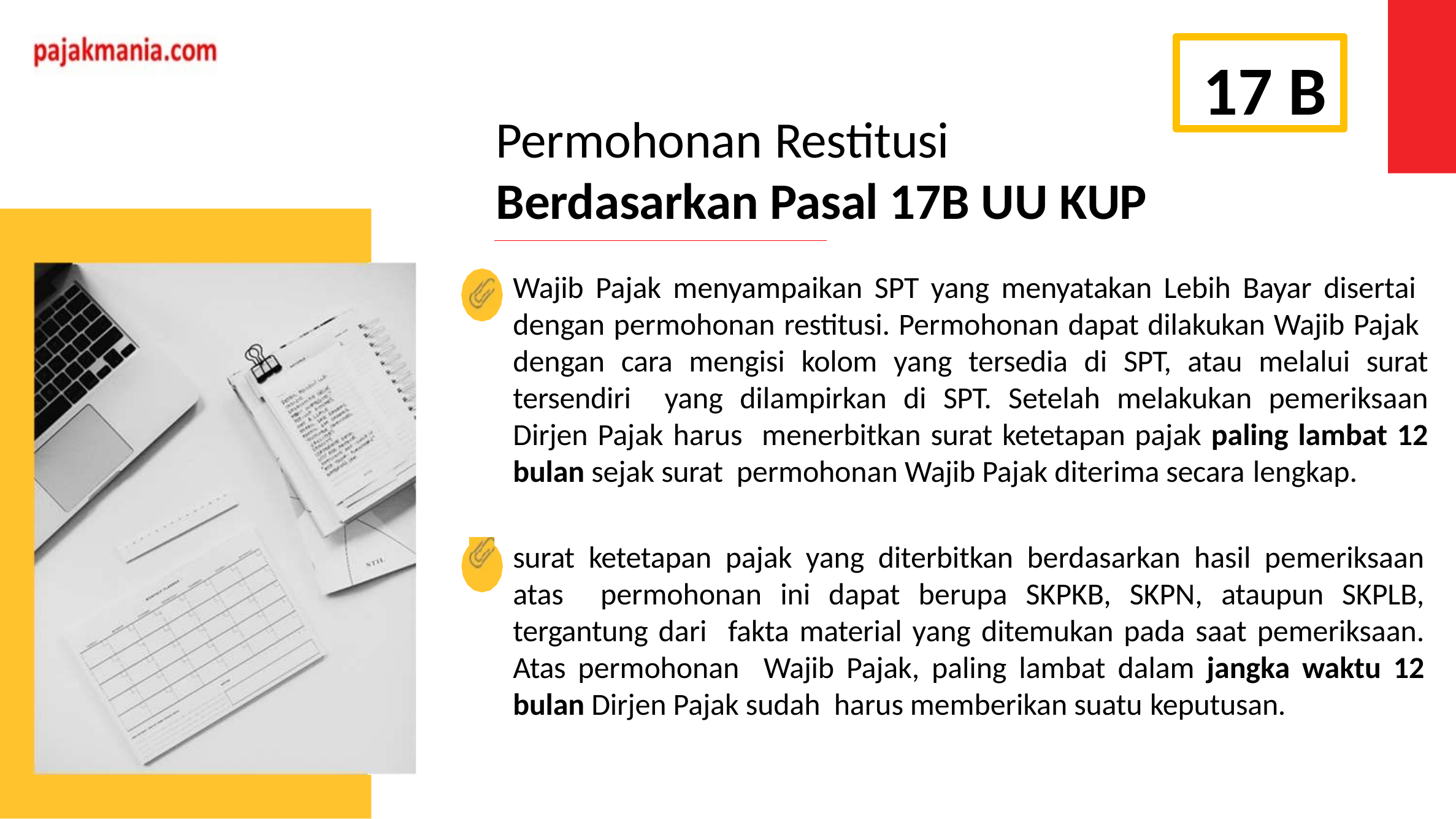

17 B
Permohonan Restitusi
Berdasarkan Pasal 17B UU KUP

Wajib Pajak menyampaikan SPT yang menyatakan Lebih Bayar disertai  dengan permohonan restitusi. Permohonan dapat dilakukan Wajib Pajak  dengan cara mengisi kolom yang tersedia di SPT, atau melalui surat tersendiri  yang dilampirkan di SPT. Setelah melakukan pemeriksaan Dirjen Pajak harus  menerbitkan surat ketetapan pajak paling lambat 12 bulan sejak surat  permohonan Wajib Pajak diterima secara lengkap.

surat ketetapan pajak yang diterbitkan berdasarkan hasil pemeriksaan atas  permohonan ini dapat berupa SKPKB, SKPN, ataupun SKPLB, tergantung dari  fakta material yang ditemukan pada saat pemeriksaan. Atas permohonan  Wajib Pajak, paling lambat dalam jangka waktu 12 bulan Dirjen Pajak sudah  harus memberikan suatu keputusan.